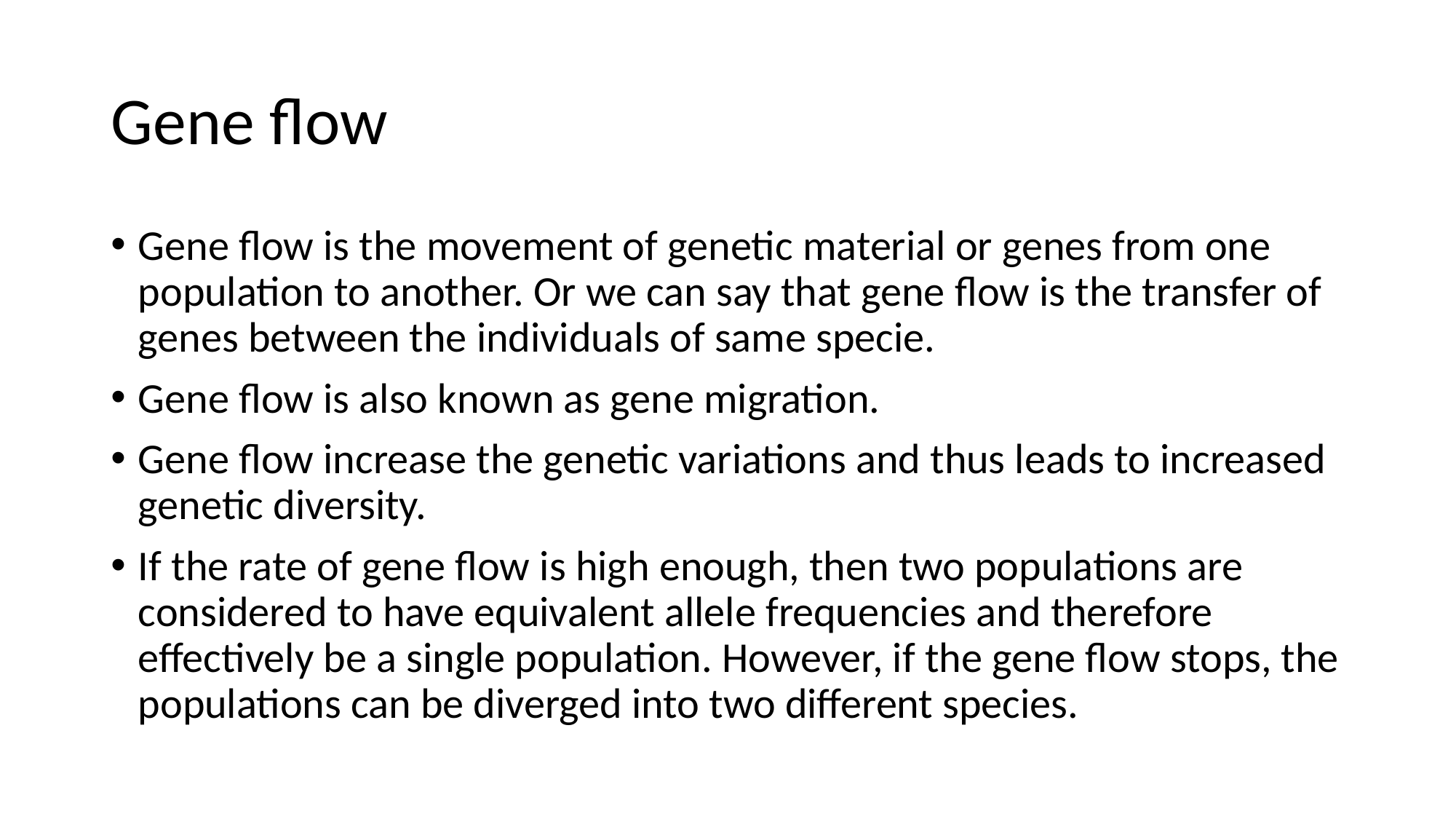

# Gene flow
Gene flow is the movement of genetic material or genes from one population to another. Or we can say that gene flow is the transfer of genes between the individuals of same specie.
Gene flow is also known as gene migration.
Gene flow increase the genetic variations and thus leads to increased genetic diversity.
If the rate of gene flow is high enough, then two populations are considered to have equivalent allele frequencies and therefore effectively be a single population. However, if the gene flow stops, the populations can be diverged into two different species.